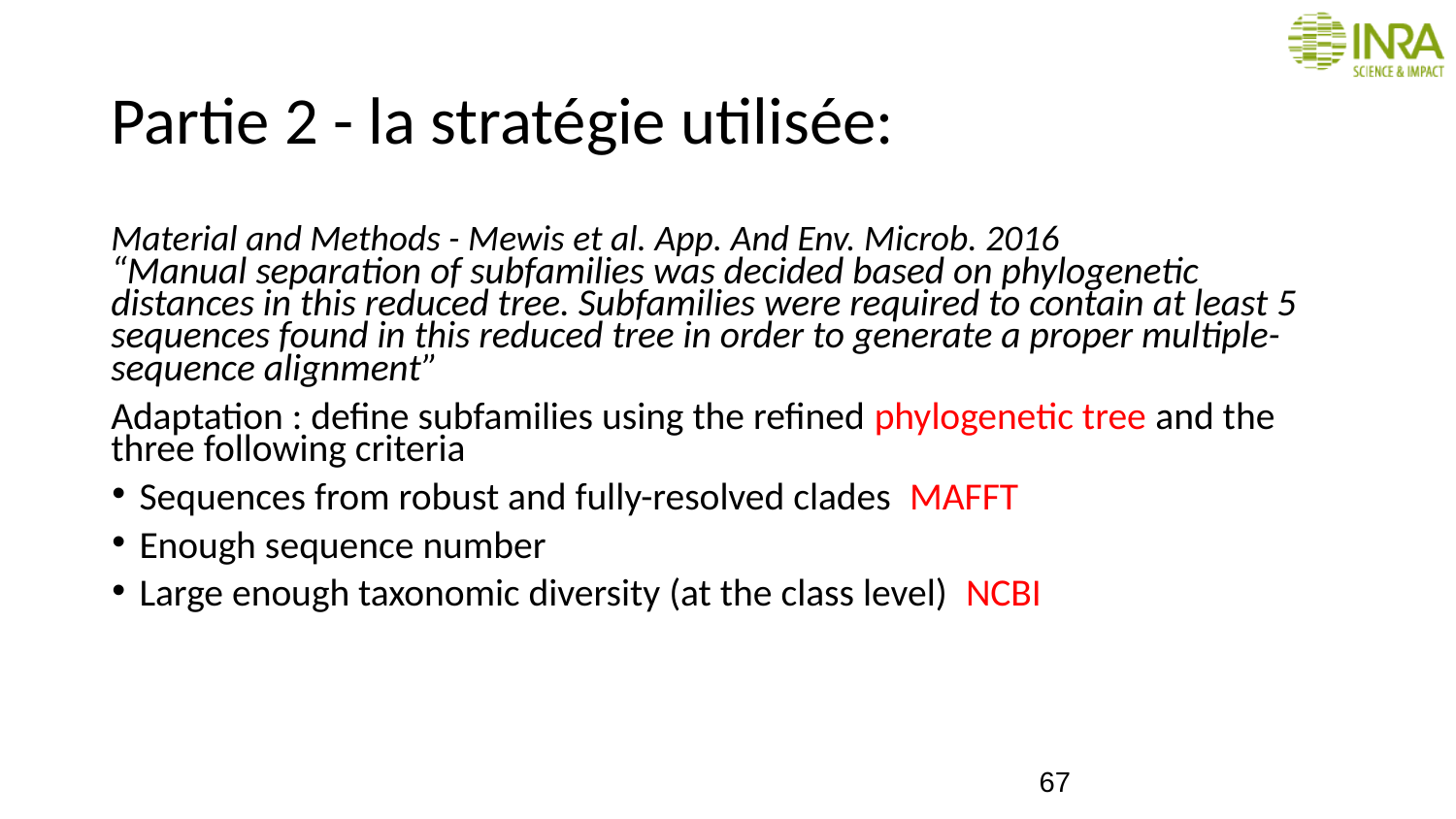

# Partie 2 - la stratégie utilisée:
Material and Methods - Mewis et al. App. And Env. Microb. 2016
“Manual separation of subfamilies was decided based on phylogenetic distances in this reduced tree. Subfamilies were required to contain at least 5 sequences found in this reduced tree in order to generate a proper multiple-sequence alignment”
Adaptation : define subfamilies using the refined phylogenetic tree and the three following criteria
Sequences from robust and fully-resolved clades  MAFFT
Enough sequence number
Large enough taxonomic diversity (at the class level)  NCBI

67